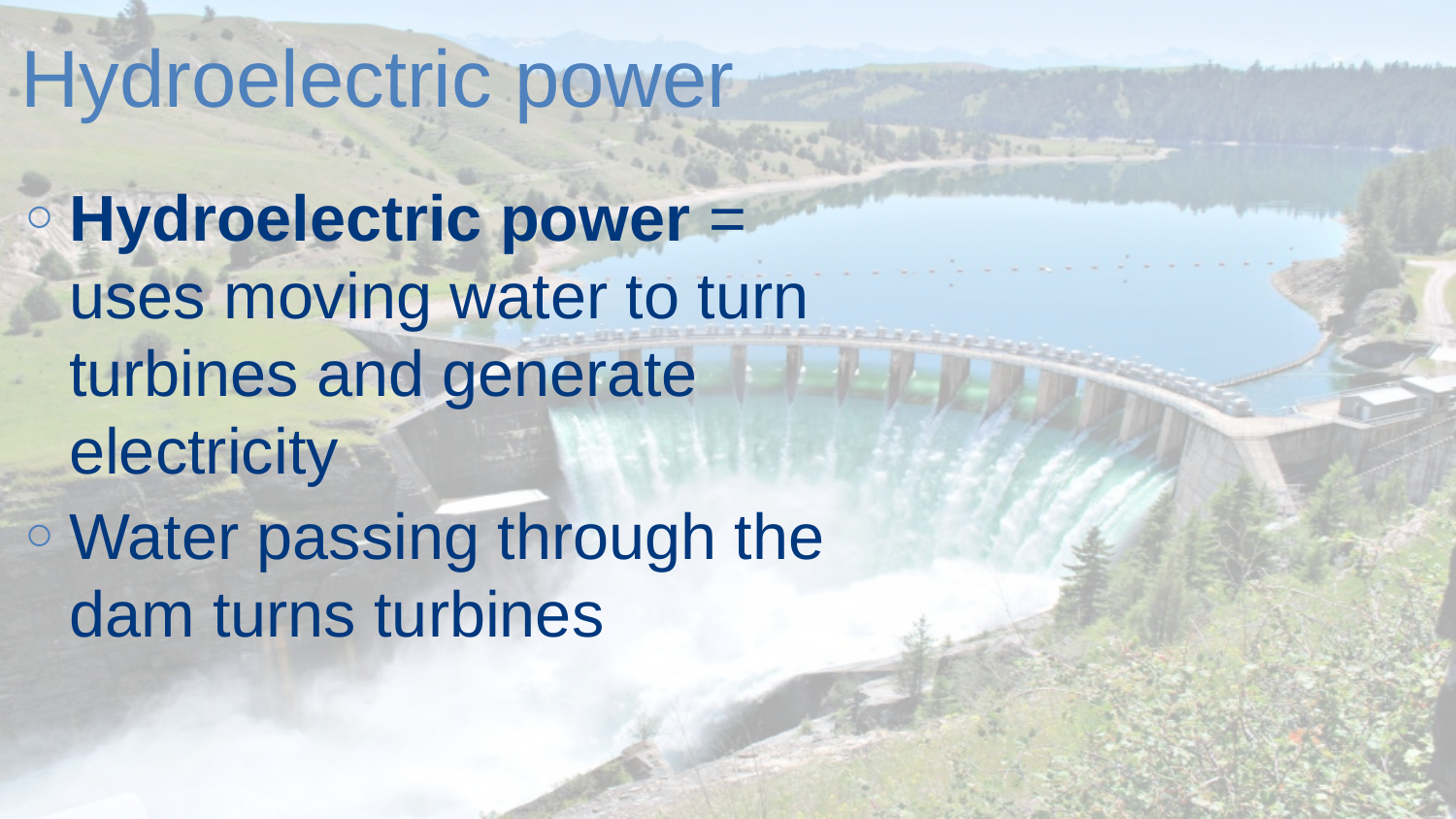

Hydroelectric power
Hydroelectric power = uses moving water to turn turbines and generate electricity
Water passing through the dam turns turbines